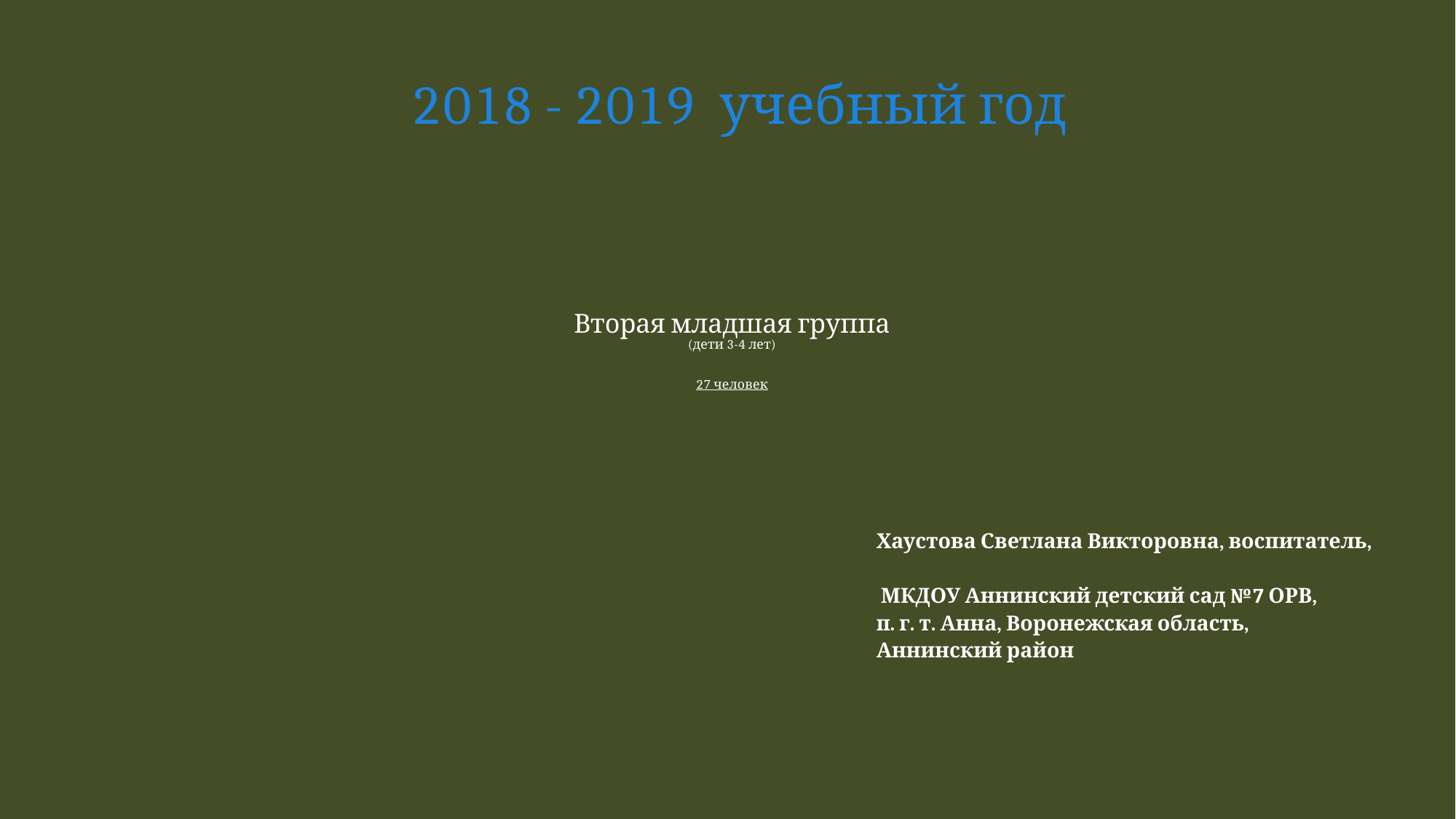

2018 - 2019  учебный год
# Вторая младшая группа (дети 3-4 лет) 27 человек

Хаустова Светлана Викторовна, воспитатель,

 МКДОУ Аннинский детский сад №7 ОРВ,
п. г. т. Анна, Воронежская область,
Аннинский район